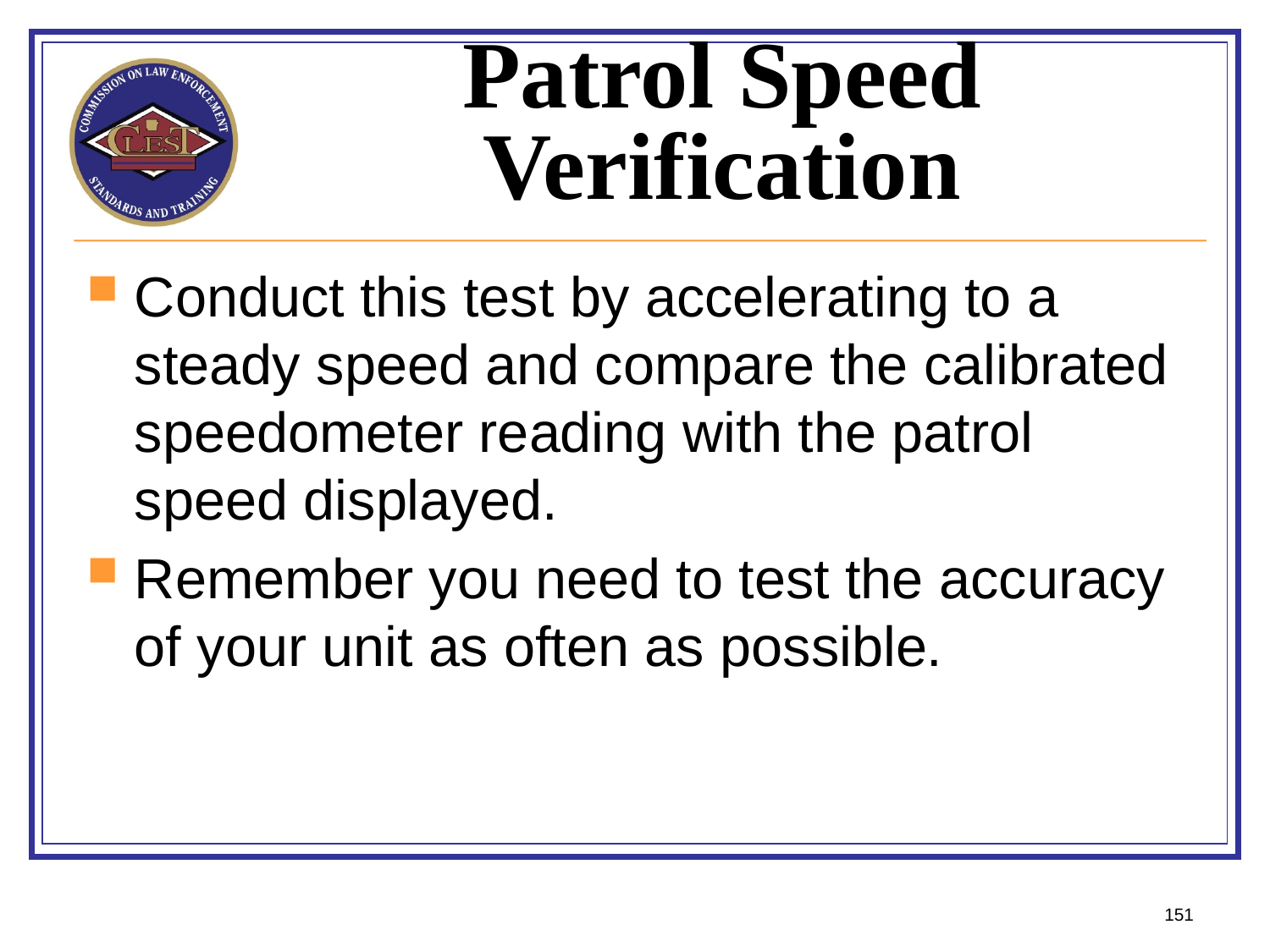

# Patrol Speed Verification
Conduct this test by accelerating to a steady speed and compare the calibrated speedometer reading with the patrol speed displayed.
Remember you need to test the accuracy of your unit as often as possible.

151